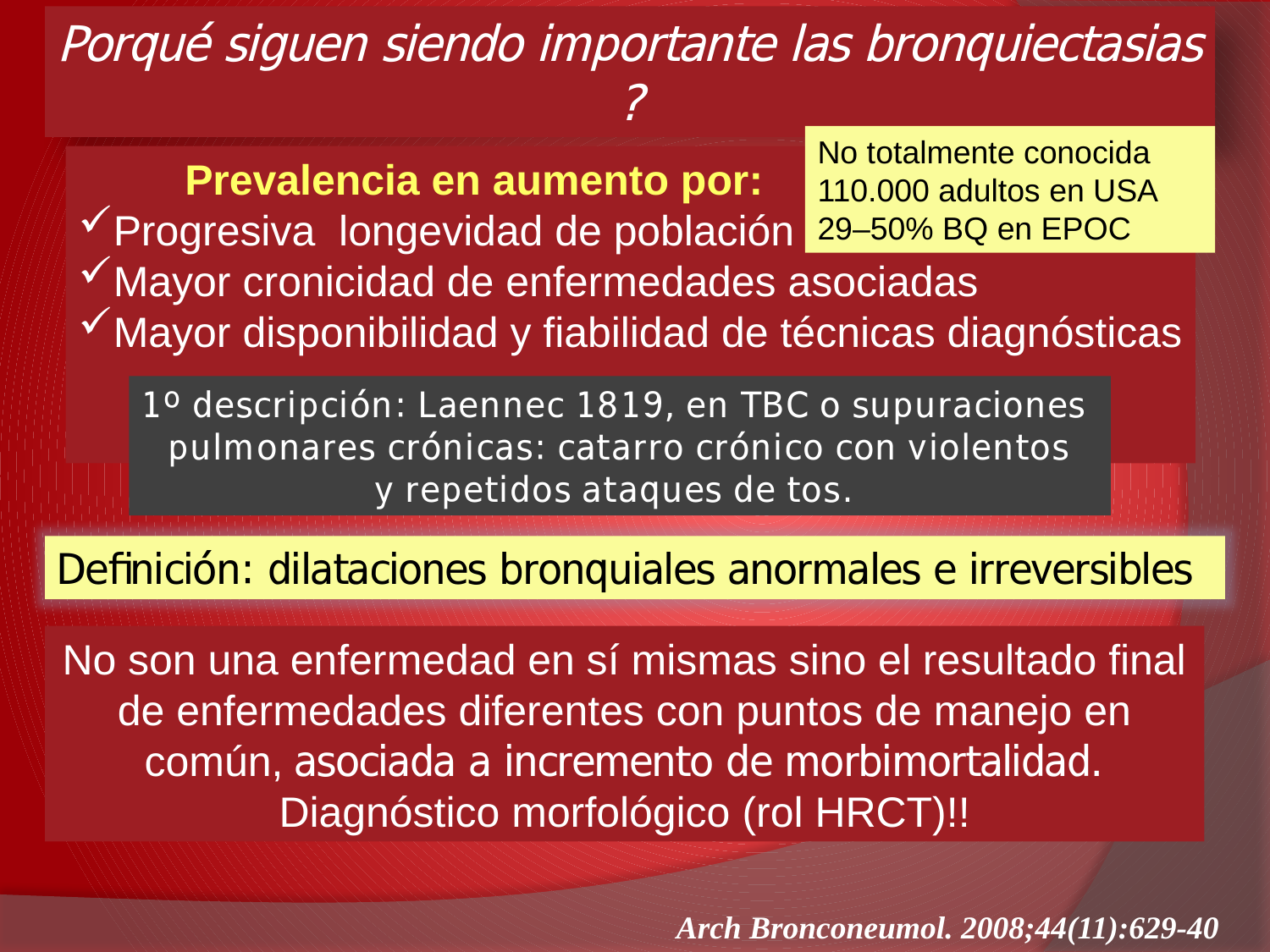

Porqué siguen siendo importante las bronquiectasias ?
No totalmente conocida
110.000 adultos en USA
29–50% BQ en EPOC
         Prevalencia en aumento por:
Progresiva  longevidad de población
Mayor cronicidad de enfermedades asociadas
Mayor disponibilidad y fiabilidad de técnicas diagnósticas

1º descripción: Laennec 1819, en TBC o supuraciones
pulmonares crónicas: catarro crónico con violentos
y repetidos ataques de tos.
Definición: dilataciones bronquiales anormales e irreversibles
No son una enfermedad en sí mismas sino el resultado final de enfermedades diferentes con puntos de manejo en común, asociada a incremento de morbimortalidad.
Diagnóstico morfológico (rol HRCT)!!
Arch Bronconeumol. 2008;44(11):629-40